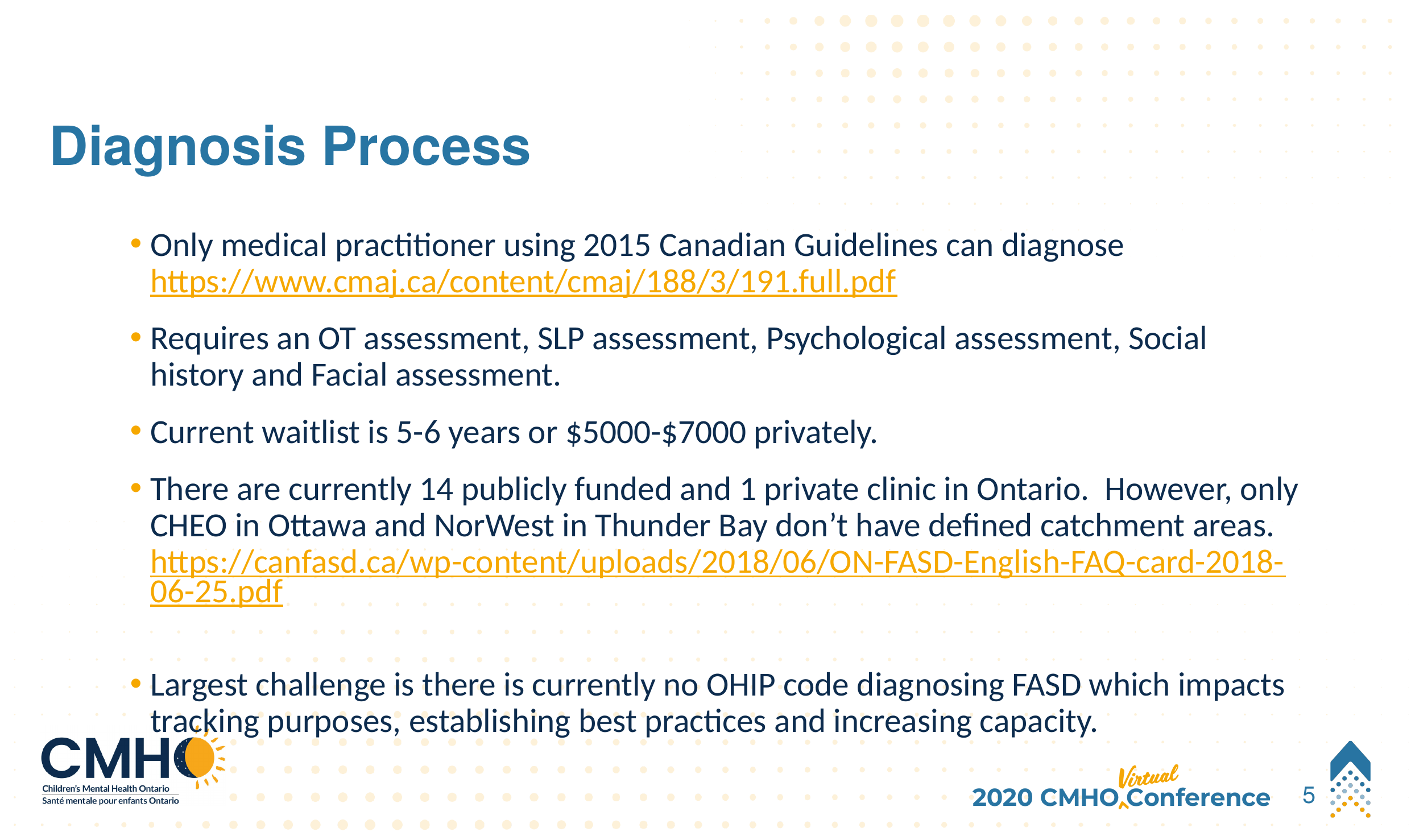

# Diagnosis Process
Only medical practitioner using 2015 Canadian Guidelines can diagnose https://www.cmaj.ca/content/cmaj/188/3/191.full.pdf
Requires an OT assessment, SLP assessment, Psychological assessment, Social history and Facial assessment.
Current waitlist is 5-6 years or $5000-$7000 privately.
There are currently 14 publicly funded and 1 private clinic in Ontario.  However, only CHEO in Ottawa and NorWest in Thunder Bay don’t have defined catchment areas.  https://canfasd.ca/wp-content/uploads/2018/06/ON-FASD-English-FAQ-card-2018-06-25.pdf
Largest challenge is there is currently no OHIP code diagnosing FASD which impacts tracking purposes, establishing best practices and increasing capacity.

5